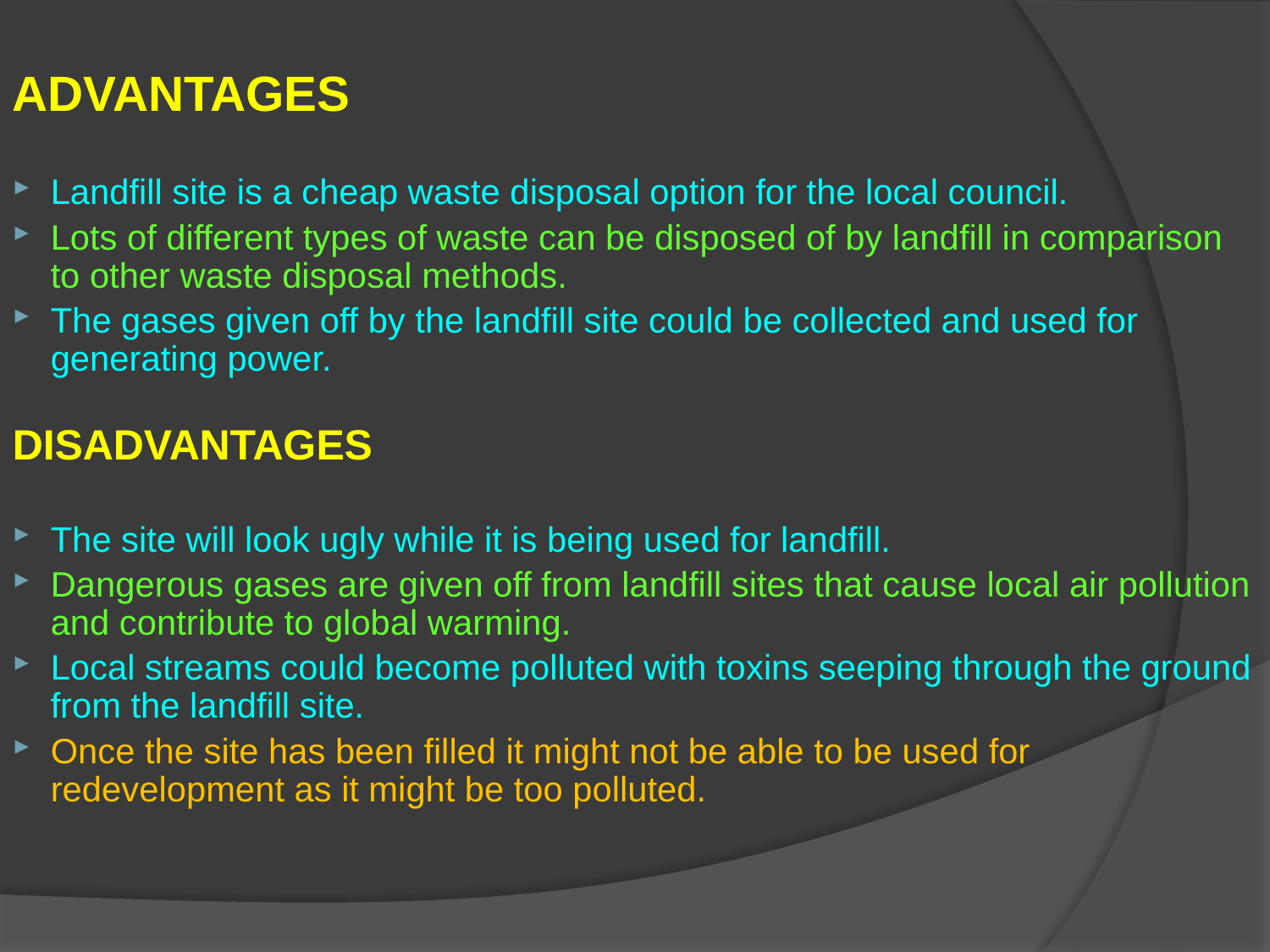

ADVANTAGES

Landfill site is a cheap waste disposal option for the local council.
Lots of different types of waste can be disposed of by landfill in comparison to other waste disposal methods.
The gases given off by the landfill site could be collected and used for generating power.

DISADVANTAGES

The site will look ugly while it is being used for landfill.
Dangerous gases are given off from landfill sites that cause local air pollution and contribute to global warming.
Local streams could become polluted with toxins seeping through the ground from the landfill site.
Once the site has been filled it might not be able to be used for redevelopment as it might be too polluted.